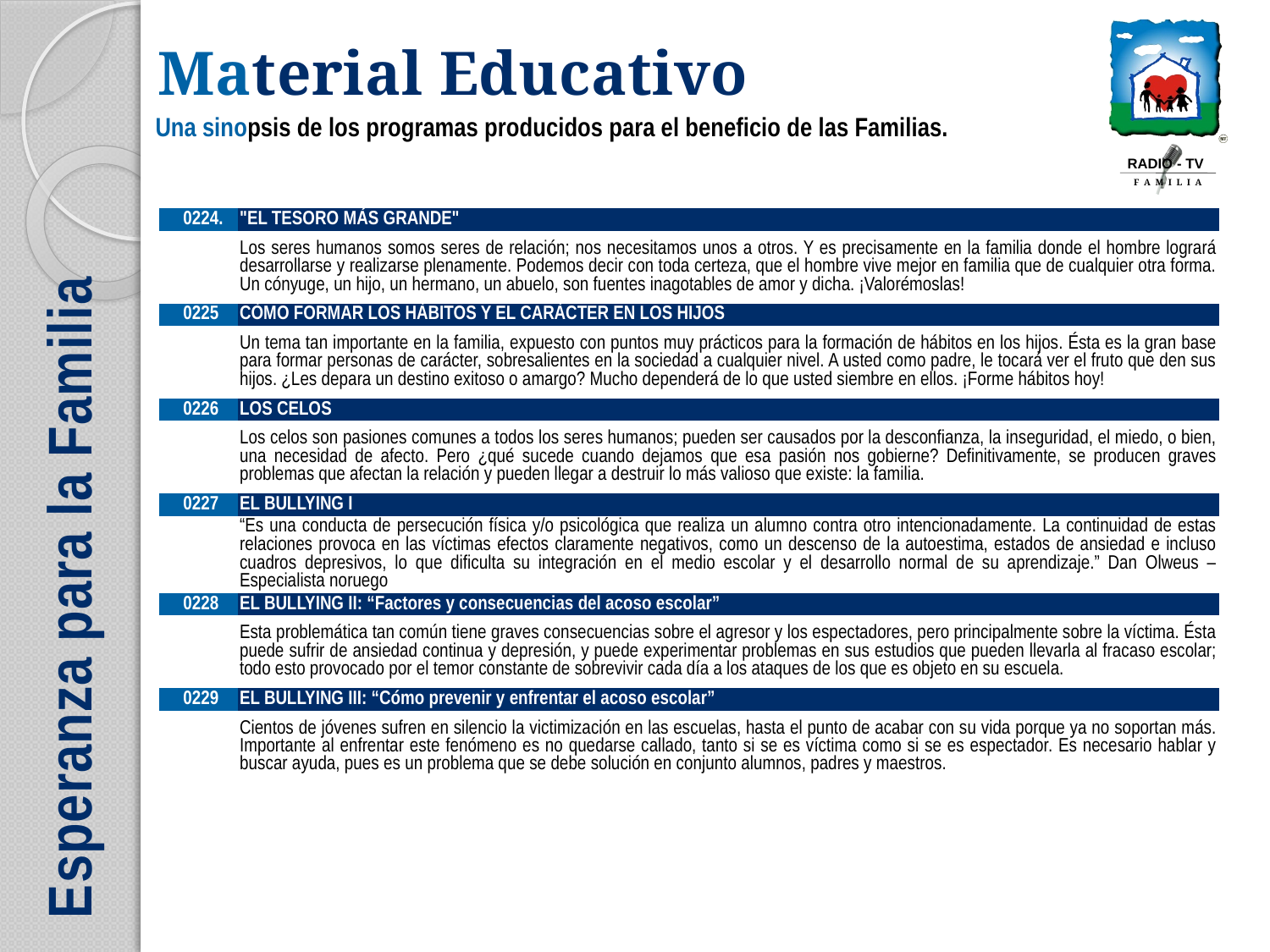

| 0224. | "EL TESORO MÁS GRANDE" |
| --- | --- |
|  | Los seres humanos somos seres de relación; nos necesitamos unos a otros. Y es precisamente en la familia donde el hombre logrará desarrollarse y realizarse plenamente. Podemos decir con toda certeza, que el hombre vive mejor en familia que de cualquier otra forma. Un cónyuge, un hijo, un hermano, un abuelo, son fuentes inagotables de amor y dicha. ¡Valorémoslas! |
| 0225 | CÓMO FORMAR LOS HÁBITOS Y EL CARÁCTER EN LOS HIJOS |
|  | Un tema tan importante en la familia, expuesto con puntos muy prácticos para la formación de hábitos en los hijos. Ésta es la gran base para formar personas de carácter, sobresalientes en la sociedad a cualquier nivel. A usted como padre, le tocará ver el fruto que den sus hijos. ¿Les depara un destino exitoso o amargo? Mucho dependerá de lo que usted siembre en ellos. ¡Forme hábitos hoy! |
| 0226 | LOS CELOS |
|  | Los celos son pasiones comunes a todos los seres humanos; pueden ser causados por la desconfianza, la inseguridad, el miedo, o bien, una necesidad de afecto. Pero ¿qué sucede cuando dejamos que esa pasión nos gobierne? Definitivamente, se producen graves problemas que afectan la relación y pueden llegar a destruir lo más valioso que existe: la familia. |
| 0227 | EL BULLYING I |
|  | “Es una conducta de persecución física y/o psicológica que realiza un alumno contra otro intencionadamente. La continuidad de estas relaciones provoca en las víctimas efectos claramente negativos, como un descenso de la autoestima, estados de ansiedad e incluso cuadros depresivos, lo que dificulta su integración en el medio escolar y el desarrollo normal de su aprendizaje.” Dan Olweus – Especialista noruego |
| 0228 | EL BULLYING II: “Factores y consecuencias del acoso escolar” |
|  | Esta problemática tan común tiene graves consecuencias sobre el agresor y los espectadores, pero principalmente sobre la víctima. Ésta puede sufrir de ansiedad continua y depresión, y puede experimentar problemas en sus estudios que pueden llevarla al fracaso escolar; todo esto provocado por el temor constante de sobrevivir cada día a los ataques de los que es objeto en su escuela. |
| 0229 | EL BULLYING III: “Cómo prevenir y enfrentar el acoso escolar” |
|  | Cientos de jóvenes sufren en silencio la victimización en las escuelas, hasta el punto de acabar con su vida porque ya no soportan más. Importante al enfrentar este fenómeno es no quedarse callado, tanto si se es víctima como si se es espectador. Es necesario hablar y buscar ayuda, pues es un problema que se debe solución en conjunto alumnos, padres y maestros. |